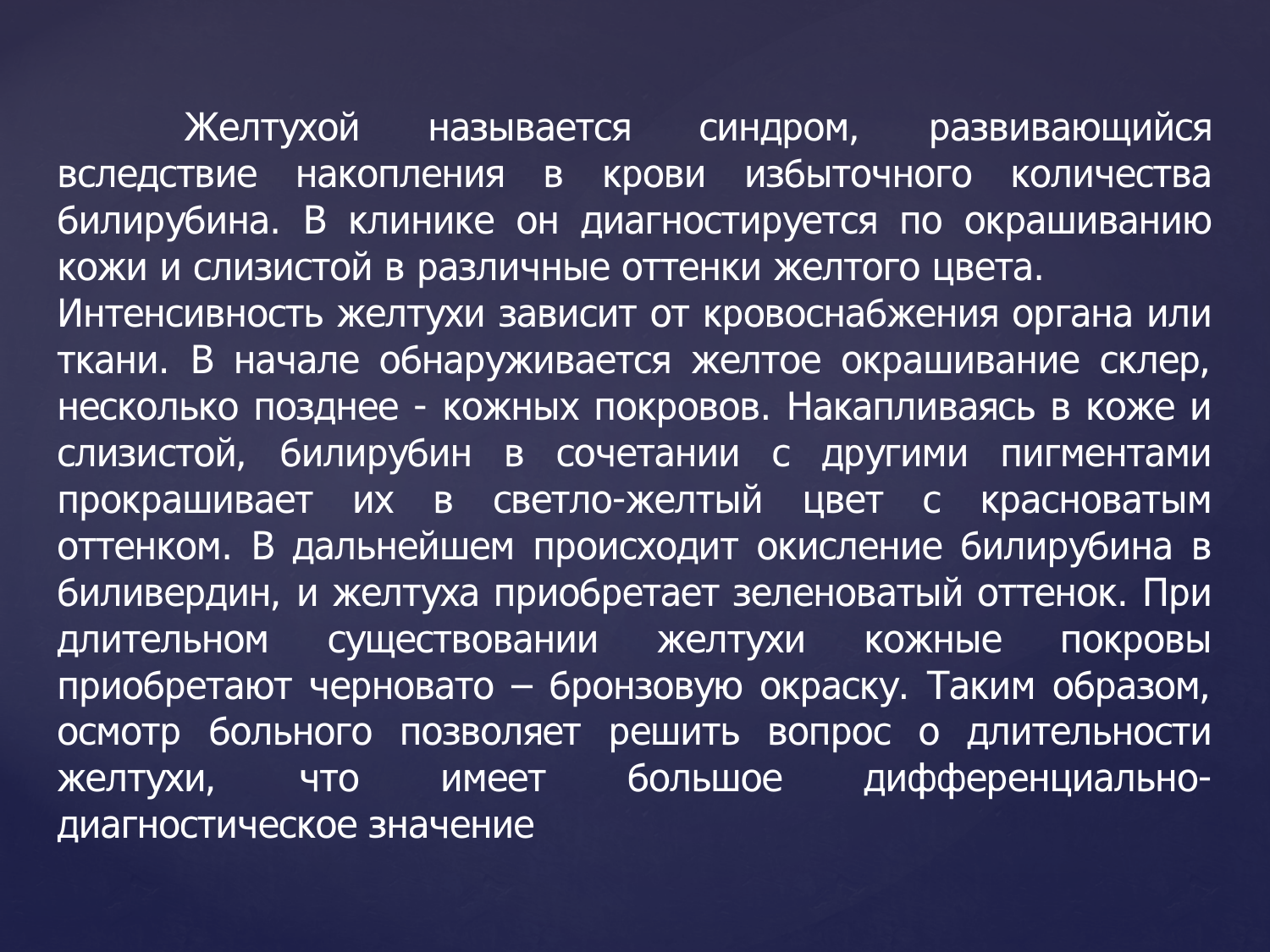

Желтухой называется синдром, развивающийся вследствие накопления в крови избыточного количества билирубина. В клинике он диагностируется по окрашиванию кожи и слизистой в различные оттенки желтого цвета.
Интенсивность желтухи зависит от кровоснабжения органа или ткани. В начале обнаруживается желтое окрашивание склер, несколько позднее - кожных покровов. Накапливаясь в коже и слизистой, билирубин в сочетании с другими пигментами прокрашивает их в светло-желтый цвет с красноватым оттенком. В дальнейшем происходит окисление билирубина в биливердин, и желтуха приобретает зеленоватый оттенок. При длительном существовании желтухи кожные покровы приобретают черновато – бронзовую окраску. Таким образом, осмотр больного позволяет решить вопрос о длительности желтухи, что имеет большое дифференциально-диагностическое значение